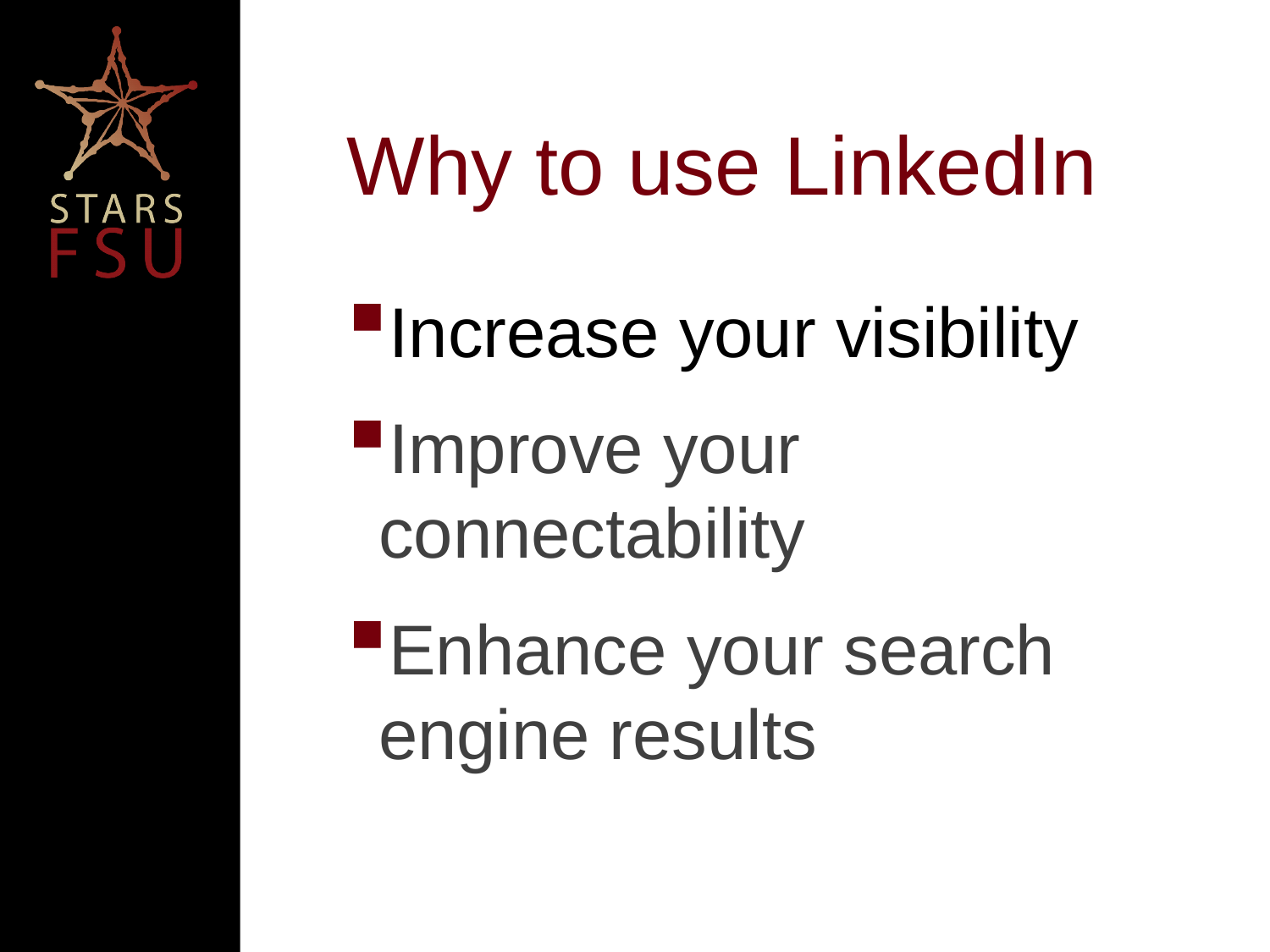

# Why to use LinkedIn
Increase your visibility
Improve your connectability
Enhance your search engine results